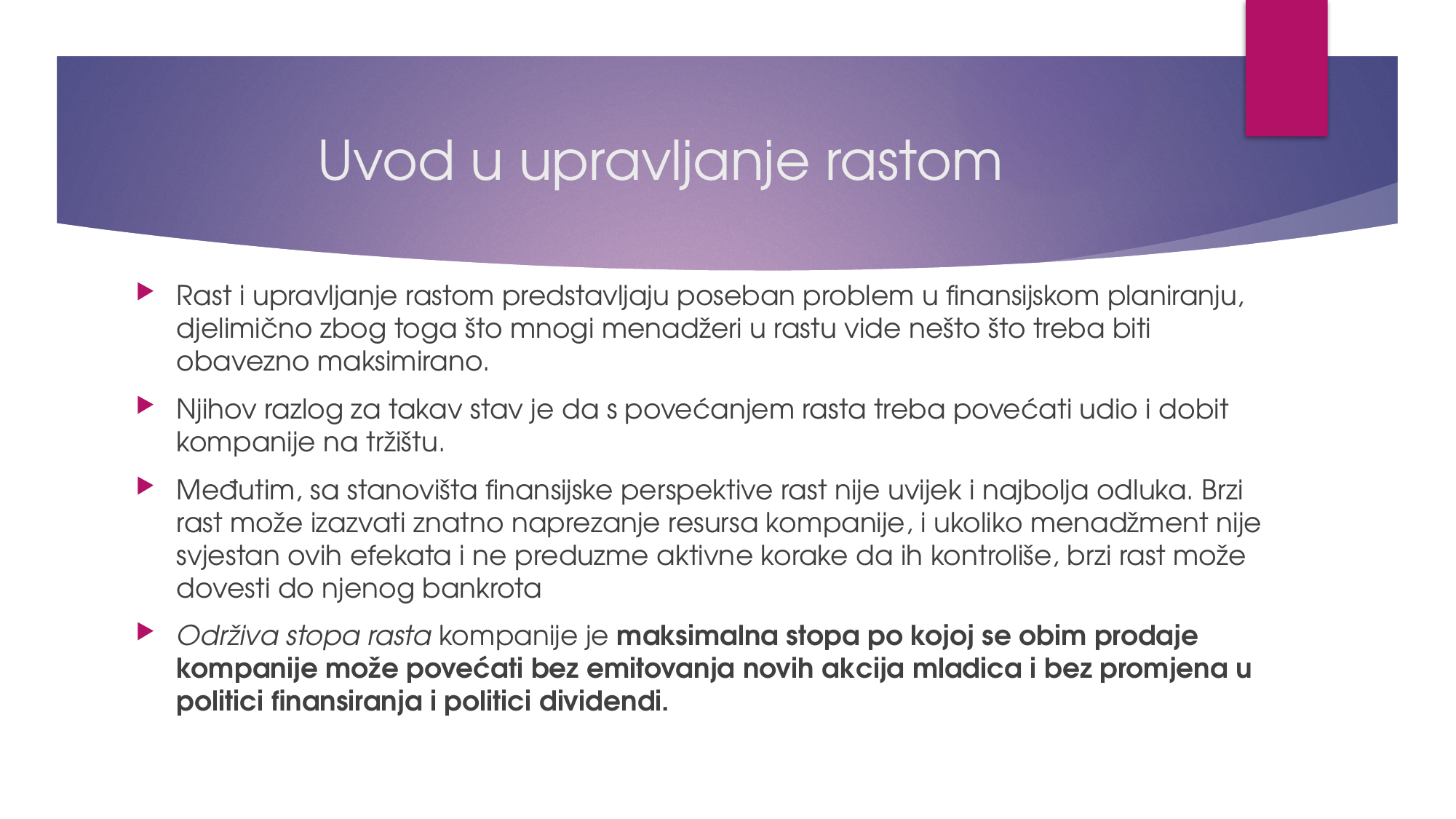

# Uvod u upravljanje rastom
Rast i upravljanje rastom predstavljaju poseban problem u finansijskom planiranju, djelimično zbog toga što mnogi menadžeri u rastu vide nešto što treba biti obavezno maksimirano.
Njihov razlog za takav stav je da s povećanjem rasta treba povećati udio i dobit kompanije na tržištu.
Međutim, sa stanovišta finansijske perspektive rast nije uvijek i najbolja odluka. Brzi rast može izazvati znatno naprezanje resursa kompanije, i ukoliko menadžment nije svjestan ovih efekata i ne preduzme aktivne korake da ih kontroliše, brzi rast može dovesti do njenog bankrota
Održiva stopa rasta kompanije je maksimalna stopa po kojoj se obim prodaje kompanije može povećati bez emitovanja novih akcija mladica i bez promjena u politici finansiranja i politici dividendi.